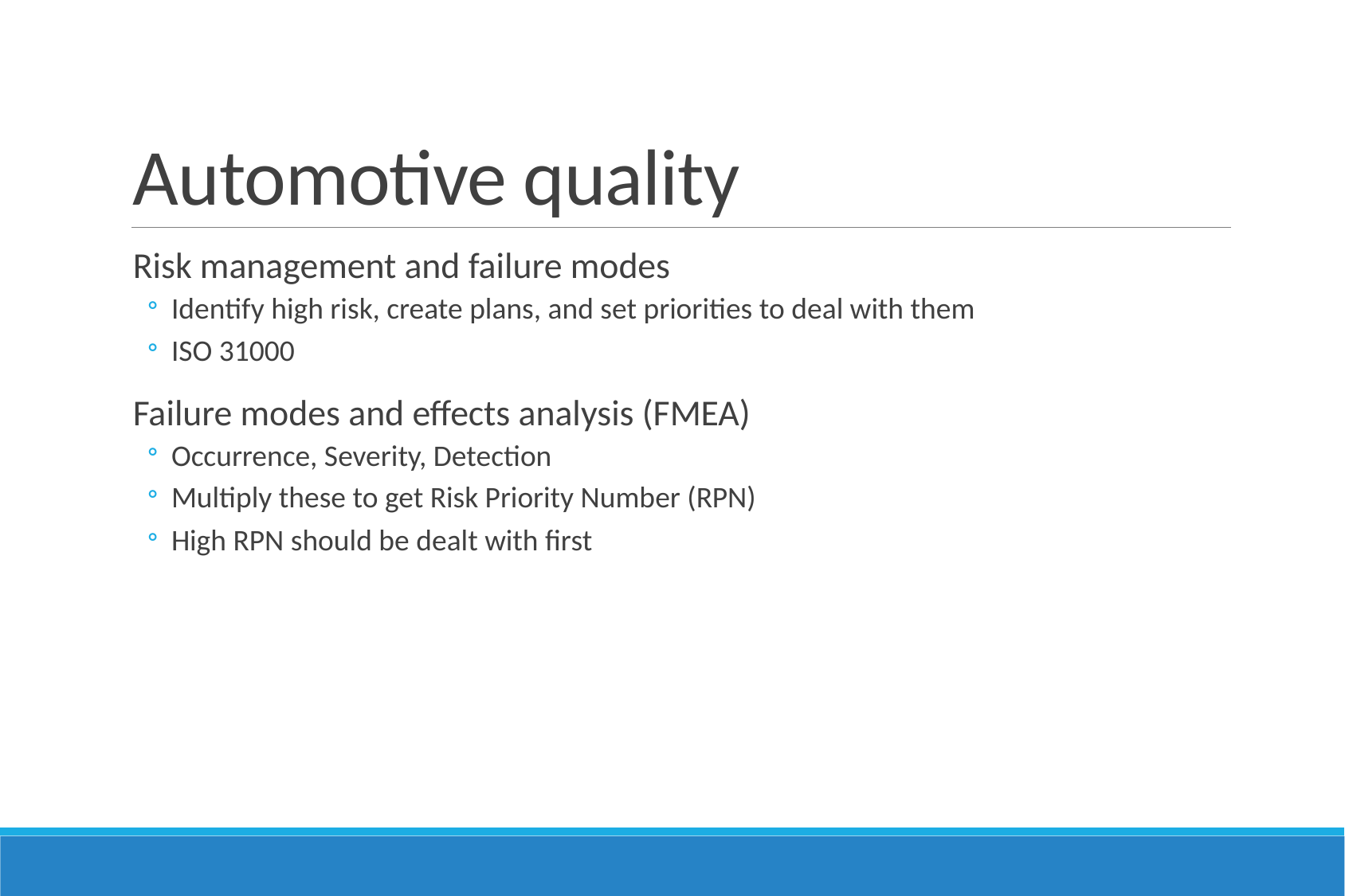

# Automotive quality
Risk management and failure modes
Identify high risk, create plans, and set priorities to deal with them
ISO 31000
Failure modes and effects analysis (FMEA)
Occurrence, Severity, Detection
Multiply these to get Risk Priority Number (RPN)
High RPN should be dealt with first